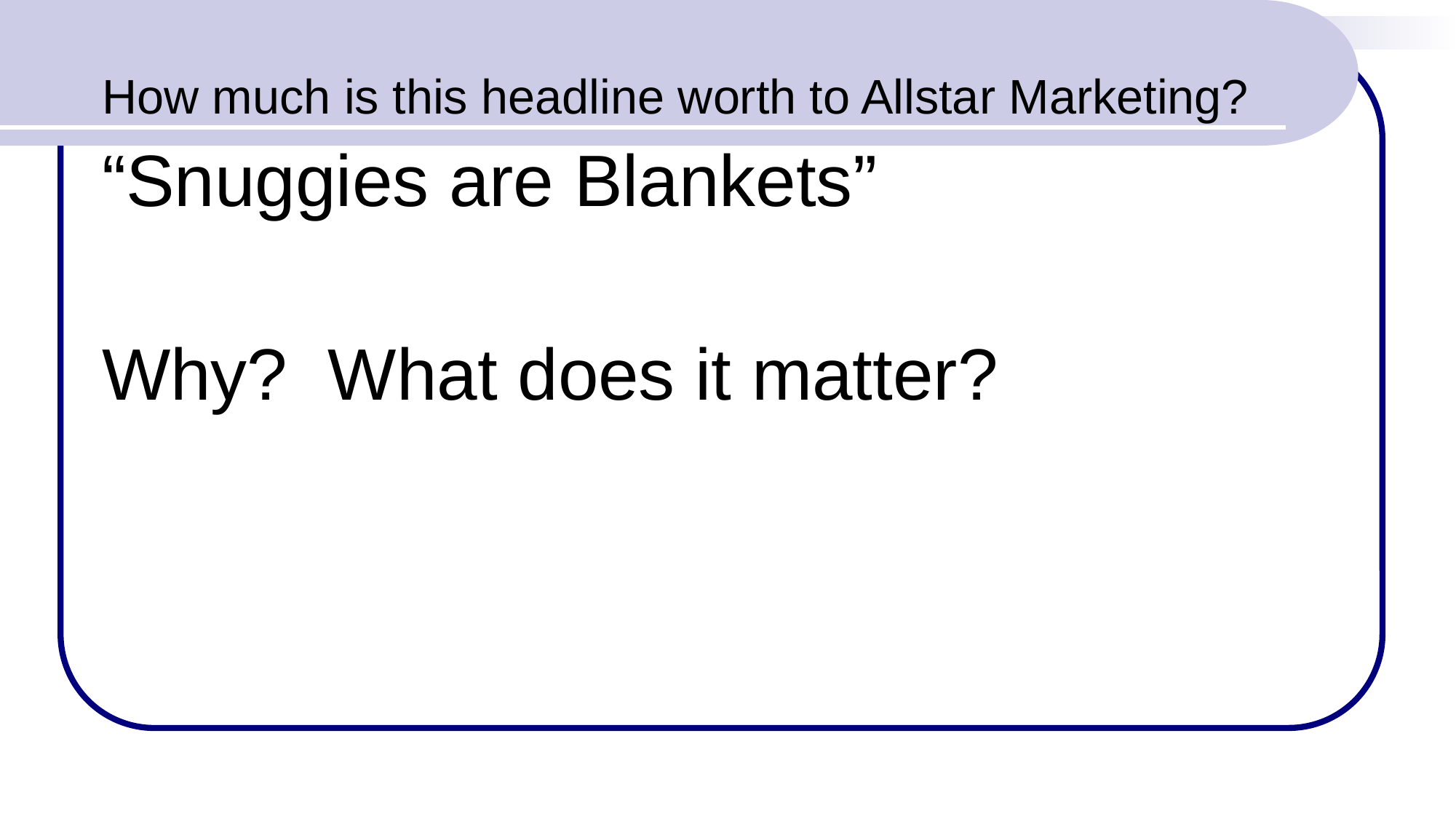

How much is this headline worth to Allstar Marketing?
“Snuggies are Blankets”

Why?  What does it matter?